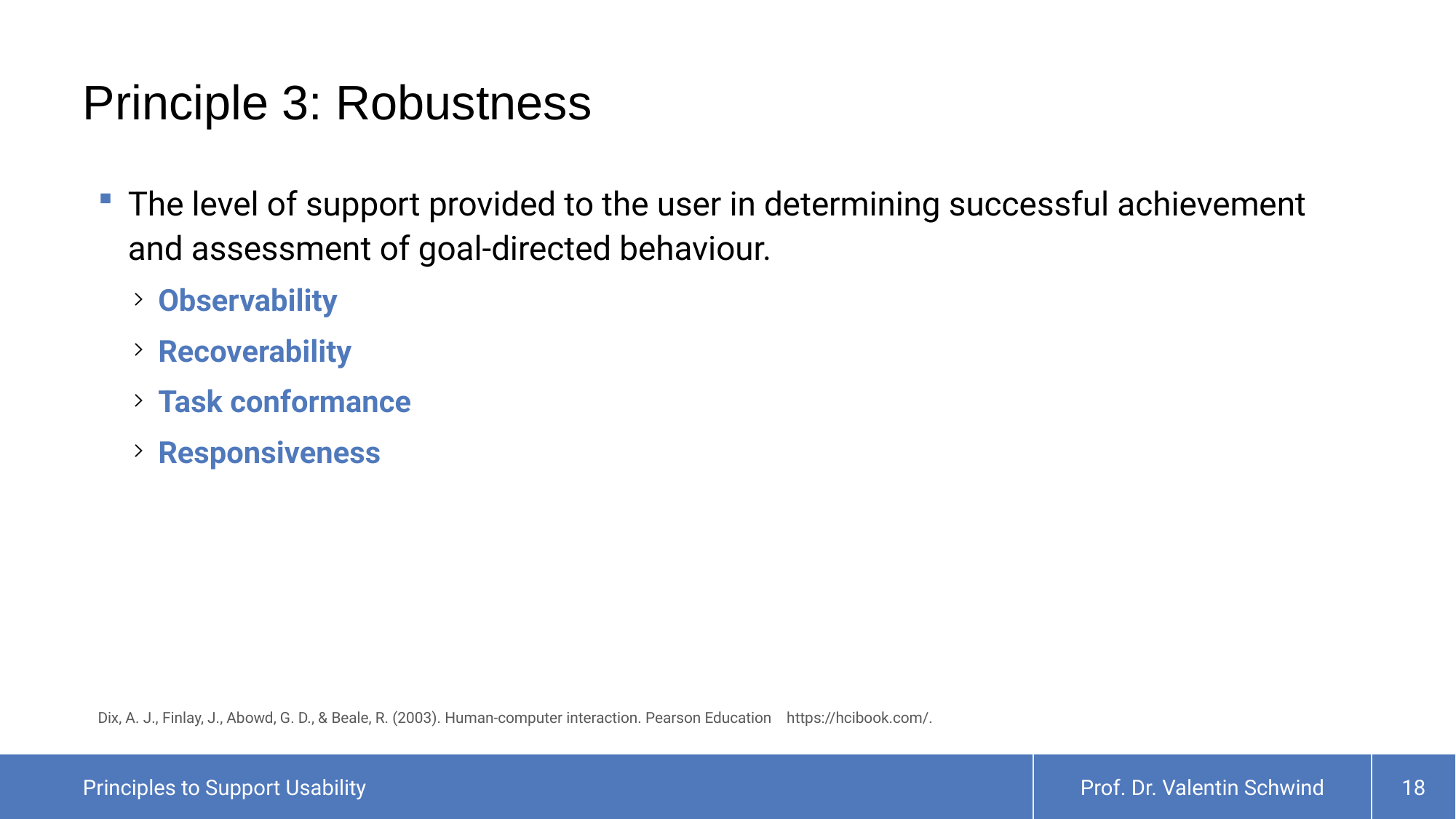

# Principle 3: Robustness
The level of support provided to the user in determining successful achievement and assessment of goal-directed behaviour.
Observability
Recoverability
Task conformance
Responsiveness

Dix, A. J., Finlay, J., Abowd, G. D., & Beale, R. (2003). Human-computer interaction. Pearson Education    https://hcibook.com/.
Principles to Support Usability
Prof. Dr. Valentin Schwind
18